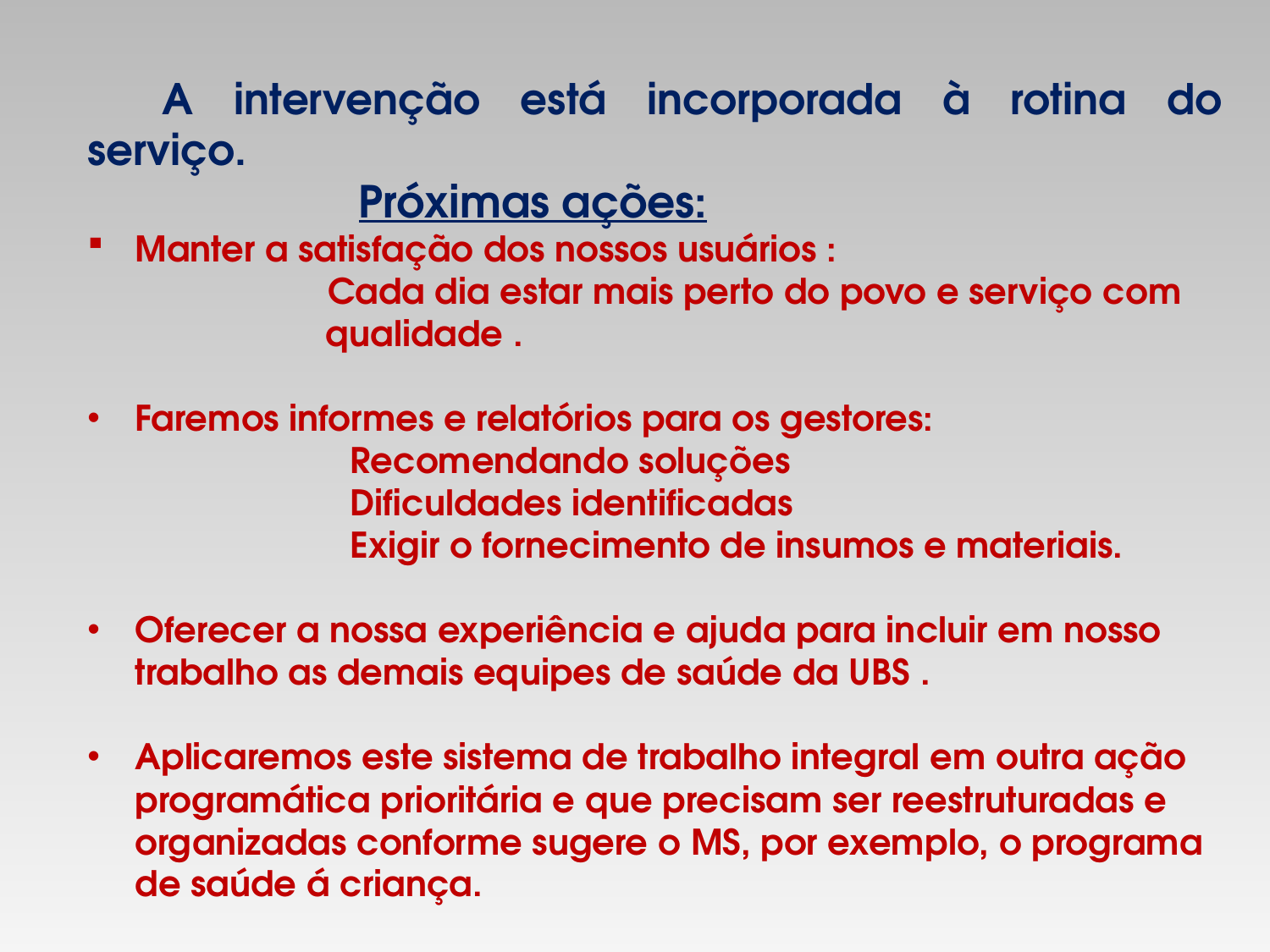

A intervenção está incorporada à rotina do serviço.
                Próximas ações:
Manter a satisfação dos nossos usuários :
     Cada dia estar mais perto do povo e serviço com qualidade .

Faremos informes e relatórios para os gestores:
                    Recomendando soluções
                    Dificuldades identificadas
                    Exigir o fornecimento de insumos e materiais.

Oferecer a nossa experiência e ajuda para incluir em nosso trabalho as demais equipes de saúde da UBS .

Aplicaremos este sistema de trabalho integral em outra ação programática prioritária e que precisam ser reestruturadas e organizadas conforme sugere o MS, por exemplo, o programa de saúde á criança.